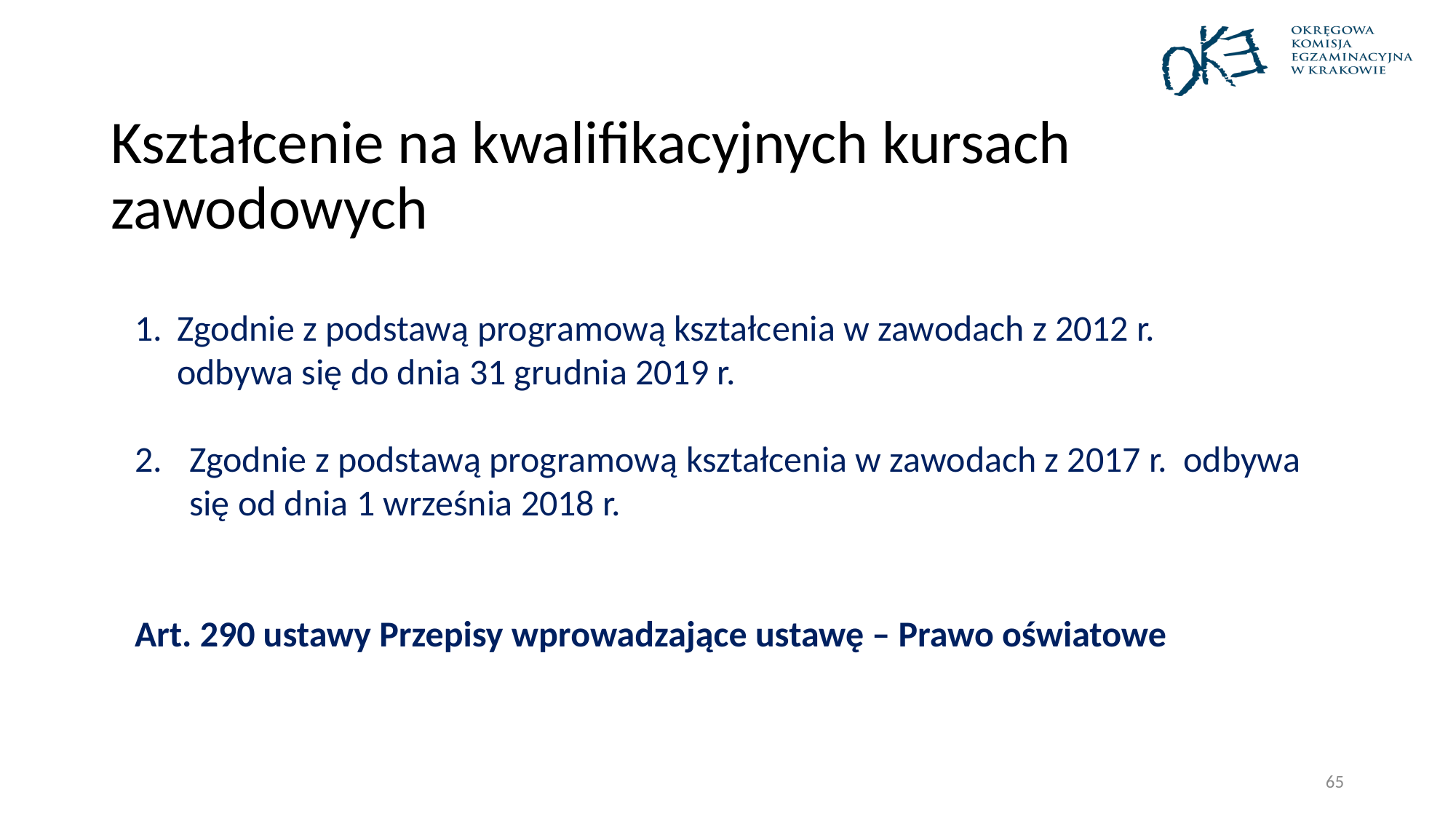

# Kształcenie na kwalifikacyjnych kursach zawodowych

Zgodnie z podstawą programową kształcenia w zawodach z 2012 r.
odbywa się do dnia 31 grudnia 2019 r.

Zgodnie z podstawą programową kształcenia w zawodach z 2017 r.  odbywa się od dnia 1 września 2018 r.

Art. 290 ustawy Przepisy wprowadzające ustawę – Prawo oświatowe

65